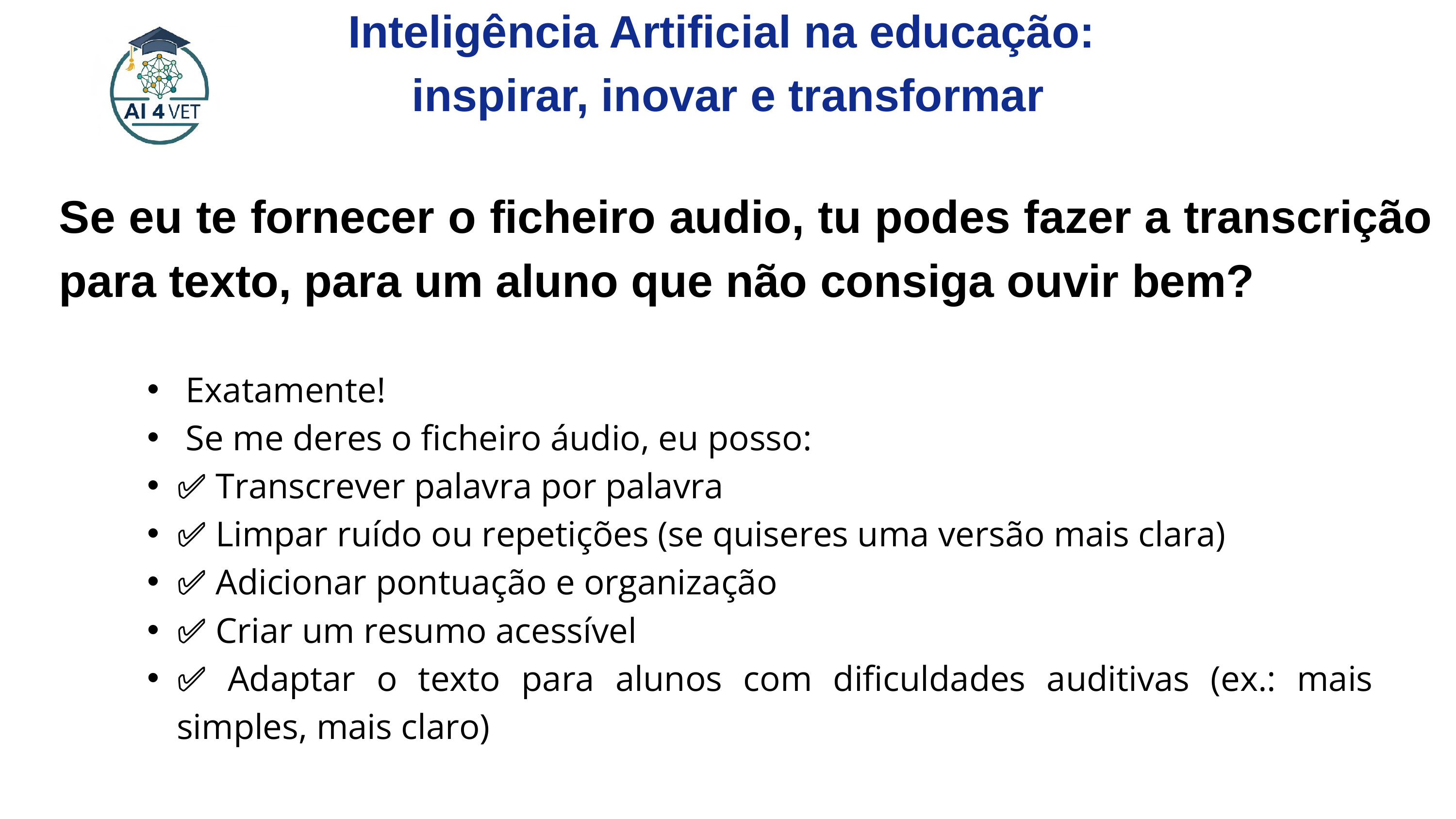

Inteligência Artificial na educação:
inspirar, inovar e transformar

Se eu te fornecer o ficheiro audio, tu podes fazer a transcrição para texto, para um aluno que não consiga ouvir bem?
 Exatamente!
 Se me deres o ficheiro áudio, eu posso:
✅ Transcrever palavra por palavra
✅ Limpar ruído ou repetições (se quiseres uma versão mais clara)
✅ Adicionar pontuação e organização
✅ Criar um resumo acessível
✅ Adaptar o texto para alunos com dificuldades auditivas (ex.: mais simples, mais claro)